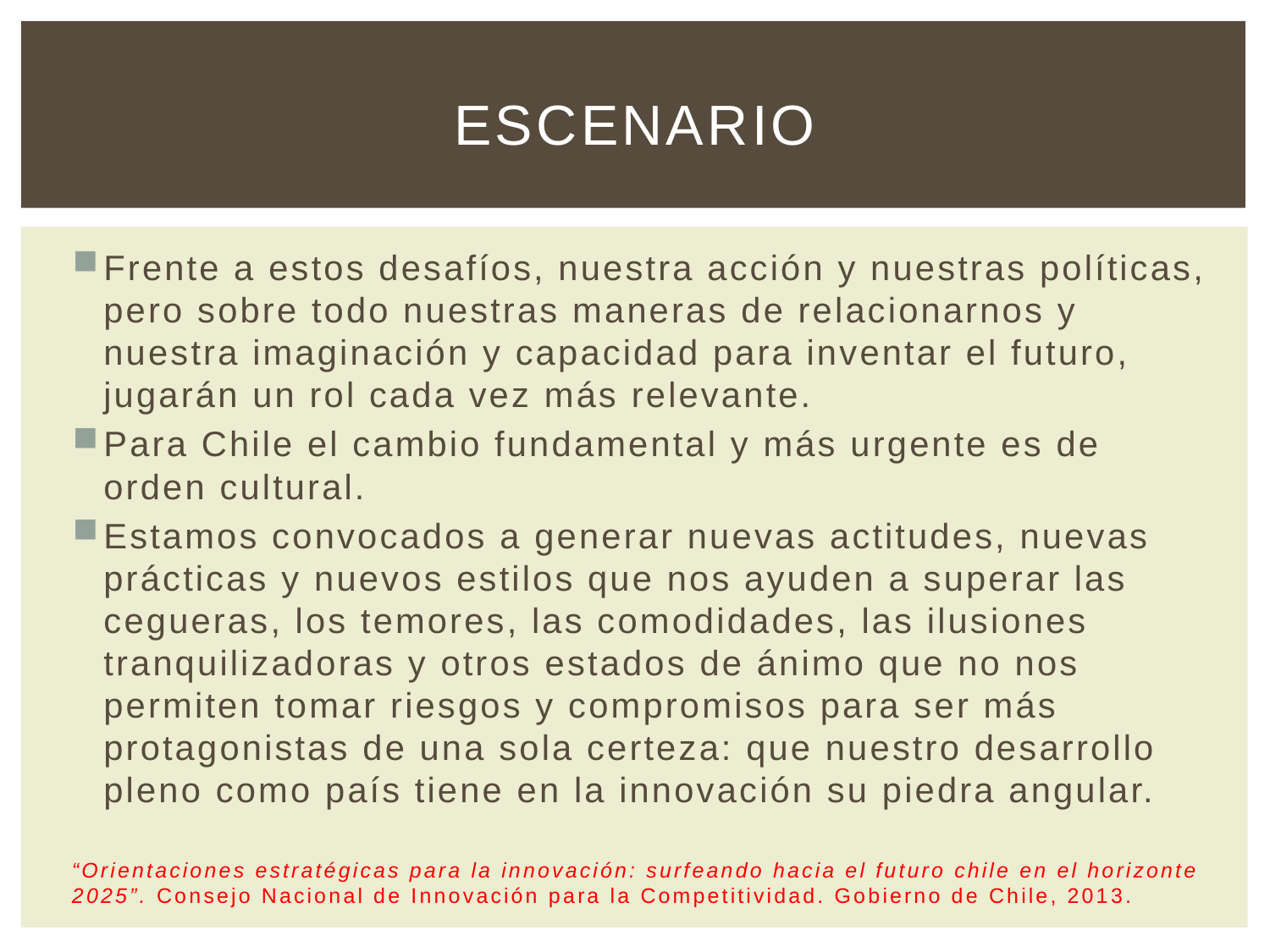

# ESCENARIO
Frente a estos desafíos, nuestra acción y nuestras políticas, pero sobre todo nuestras maneras de relacionarnos y nuestra imaginación y capacidad para inventar el futuro, jugarán un rol cada vez más relevante.
Para Chile el cambio fundamental y más urgente es de orden cultural.
Estamos convocados a generar nuevas actitudes, nuevas prácticas y nuevos estilos que nos ayuden a superar las cegueras, los temores, las comodidades, las ilusiones tranquilizadoras y otros estados de ánimo que no nos permiten tomar riesgos y compromisos para ser más protagonistas de una sola certeza: que nuestro desarrollo pleno como país tiene en la innovación su piedra angular.
“Orientaciones estratégicas para la innovación: surfeando hacia el futuro chile en el horizonte 2025”. Consejo Nacional de Innovación para la Competitividad. Gobierno de Chile, 2013.